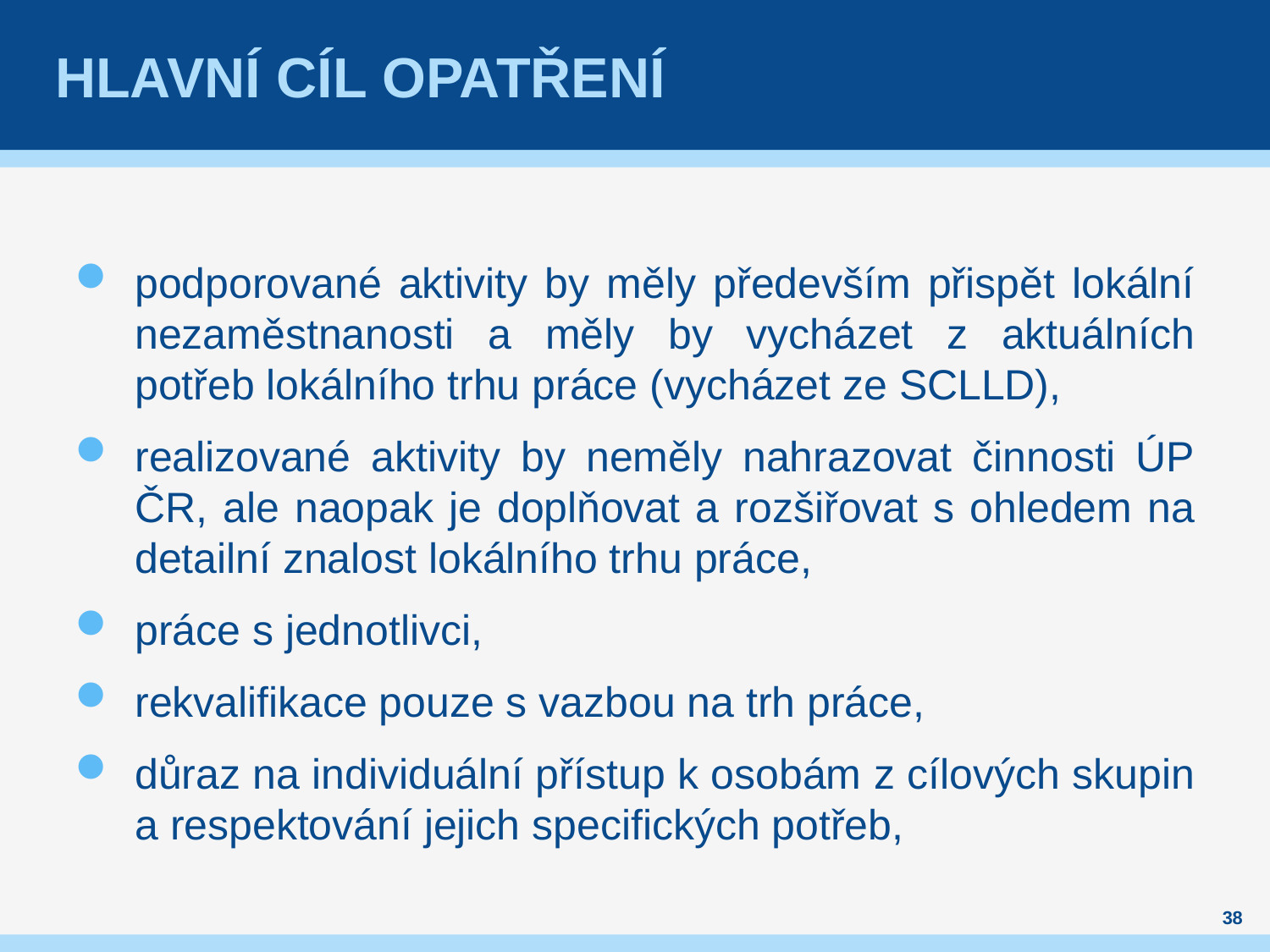

# Hlavní cíl opatření
podporované aktivity by měly především přispět lokální nezaměstnanosti a měly by vycházet z aktuálních potřeb lokálního trhu práce (vycházet ze SCLLD),
realizované aktivity by neměly nahrazovat činnosti ÚP ČR, ale naopak je doplňovat a rozšiřovat s ohledem na detailní znalost lokálního trhu práce,
práce s jednotlivci,
rekvalifikace pouze s vazbou na trh práce,
důraz na individuální přístup k osobám z cílových skupin a respektování jejich specifických potřeb,

38